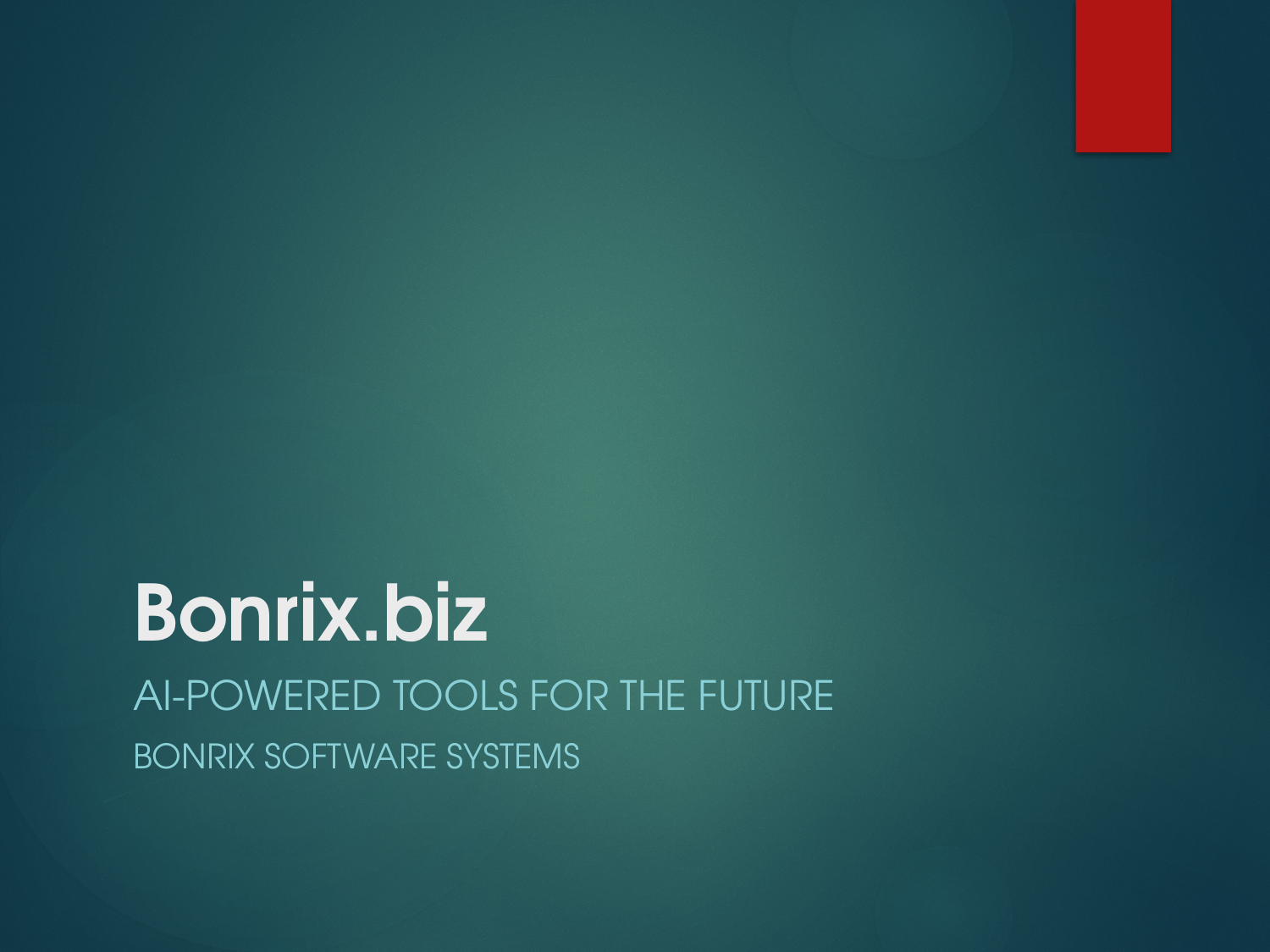

# Bonrix.biz
AI-Powered Tools for the Future
Bonrix Software Systems